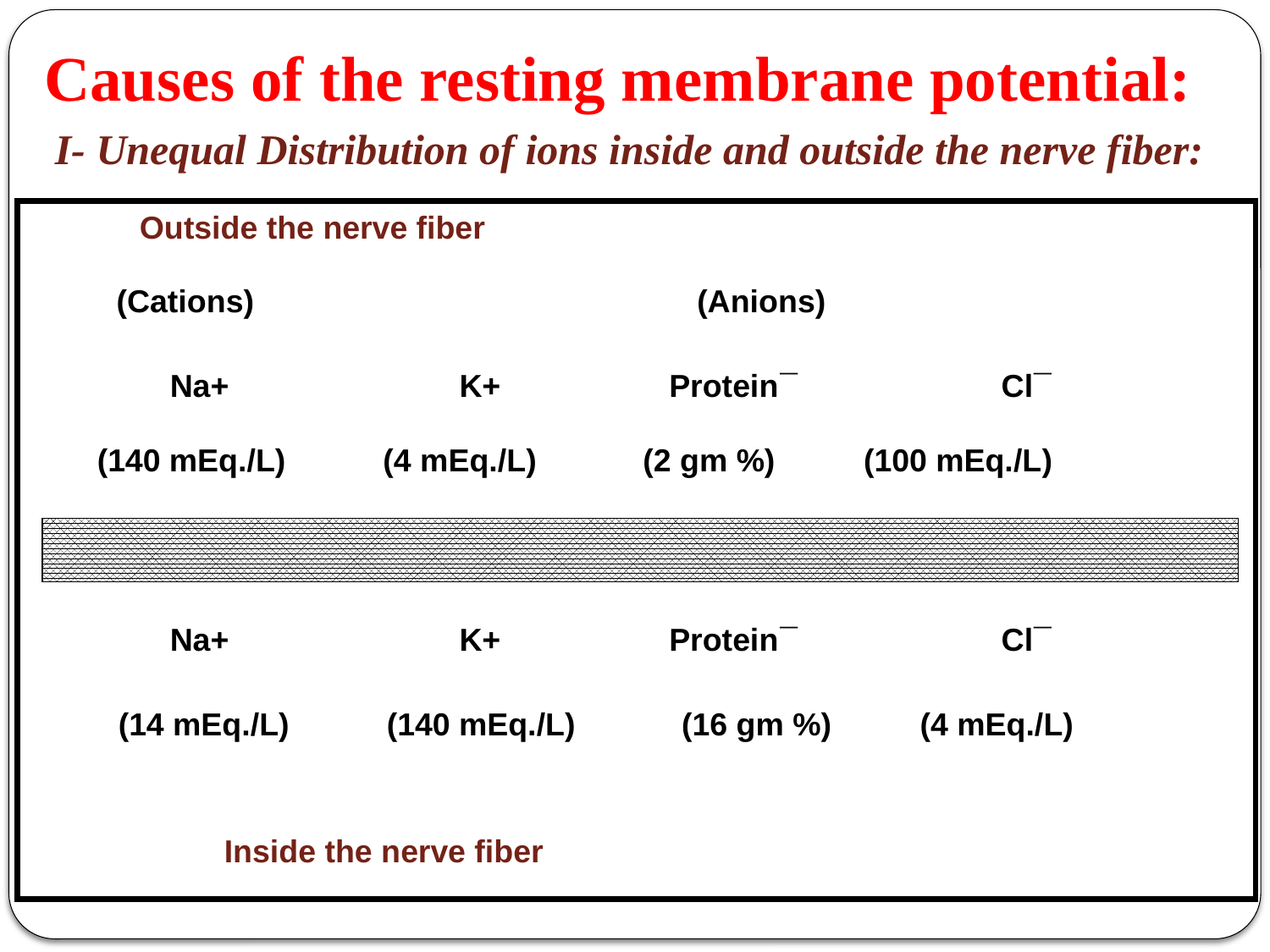

Causes of the resting membrane potential:
I- Unequal Distribution of ions inside and outside the nerve fiber:

Outside the nerve fiber
 (Cations)                                                  (Anions)
       Na+                          K+                   Protein¯                       Cl¯
(140 mEq./L)           (4 mEq./L)            (2 gm %)          (100 mEq./L)

       Na+                          K+                   Protein¯                       Cl¯
(14 mEq./L)           (140 mEq./L)            (16 gm %)          (4 mEq./L)
Inside the nerve fiber